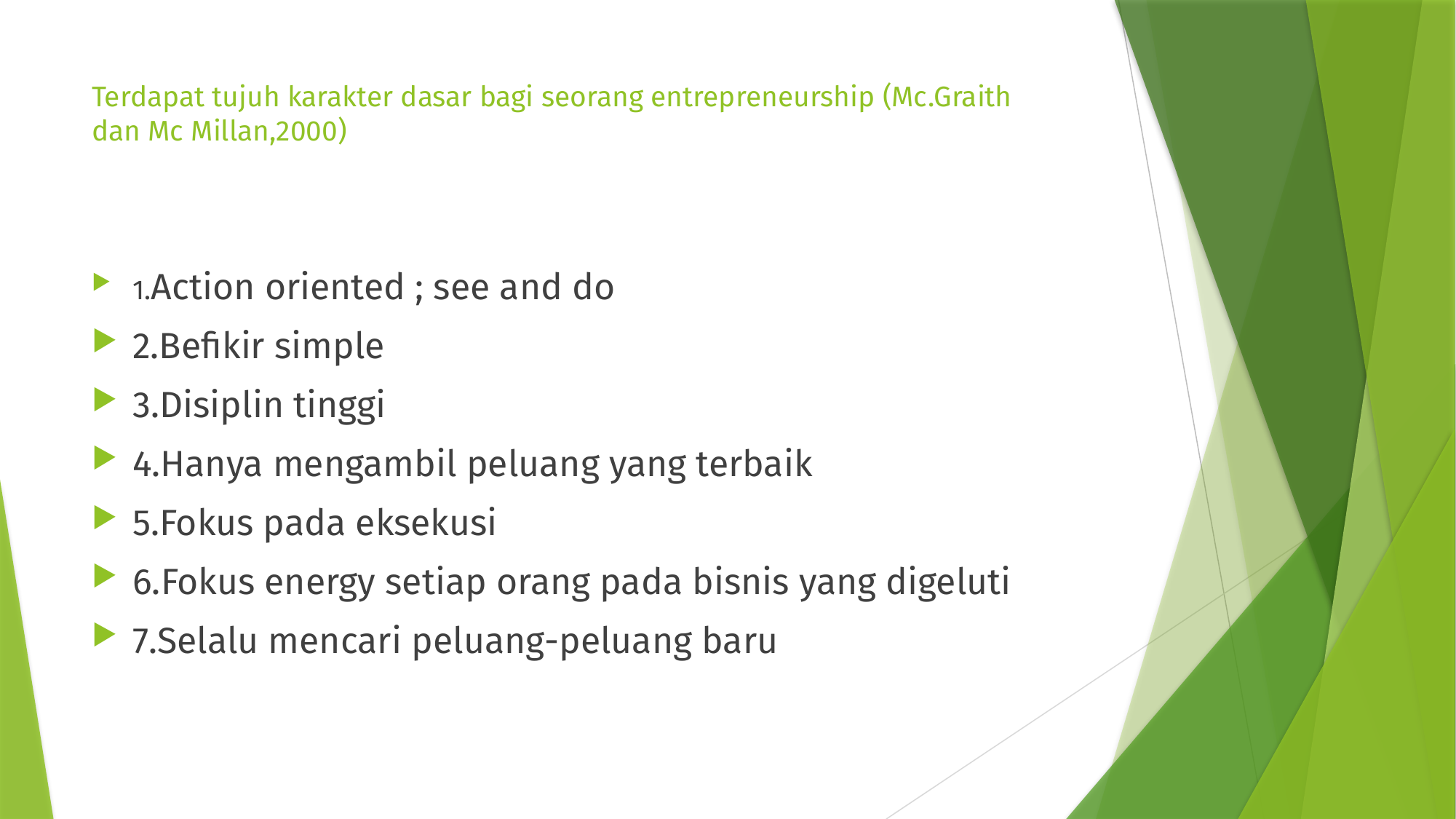

# Terdapat tujuh karakter dasar bagi seorang entrepreneurship (Mc.Graith dan Mc Millan,2000)
1.Action oriented ; see and do
2.Befikir simple
3.Disiplin tinggi
4.Hanya mengambil peluang yang terbaik
5.Fokus pada eksekusi
6.Fokus energy setiap orang pada bisnis yang digeluti
7.Selalu mencari peluang-peluang baru